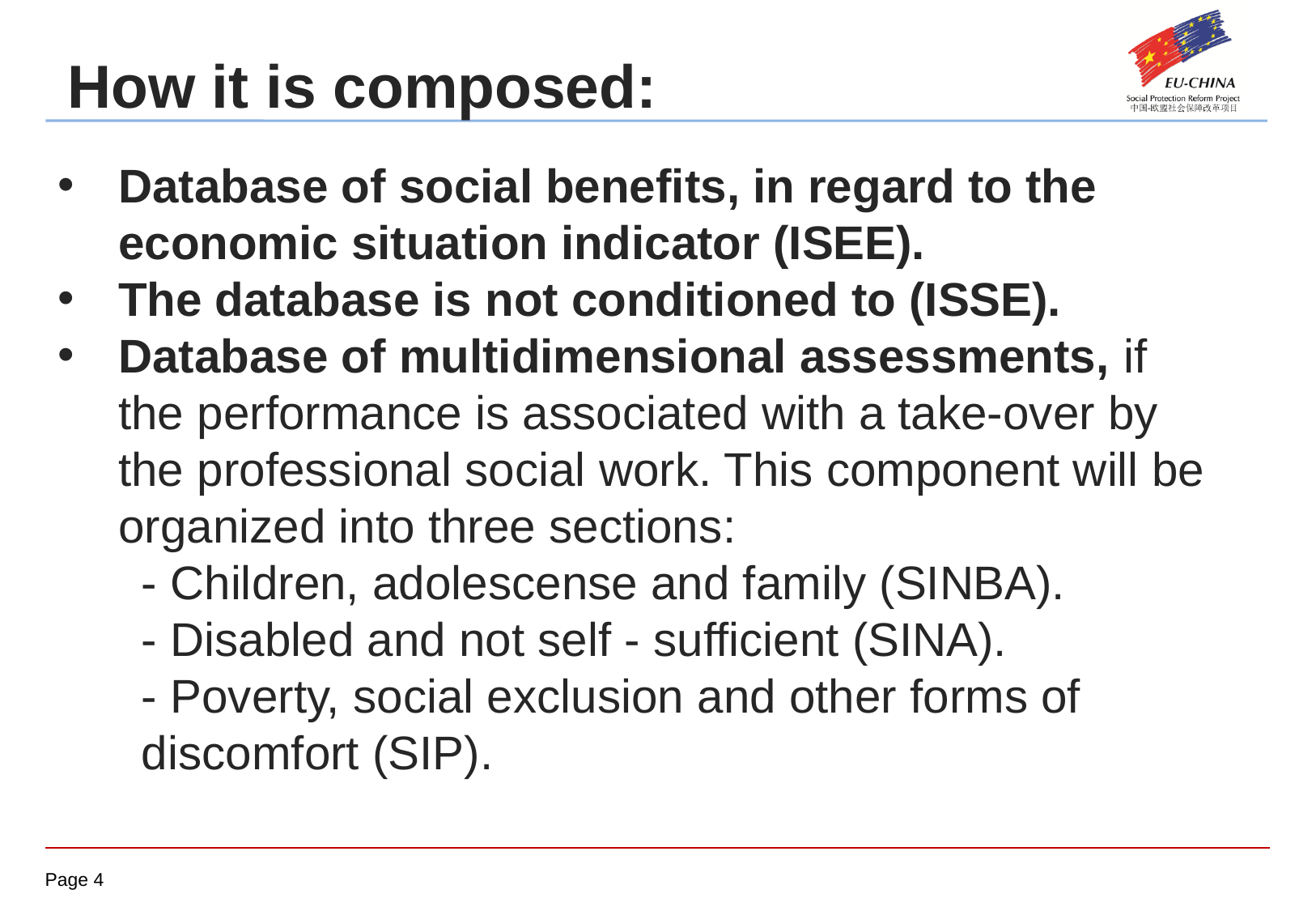

How it is composed:
Database of social benefits, in regard to the economic situation indicator (ISEE).
The database is not conditioned to (ISSE).
Database of multidimensional assessments, if the performance is associated with a take-over by the professional social work. This component will be organized into three sections:
- Children, adolescense and family (SINBA).
- Disabled and not self - sufficient (SINA).
- Poverty, social exclusion and other forms of discomfort (SIP).